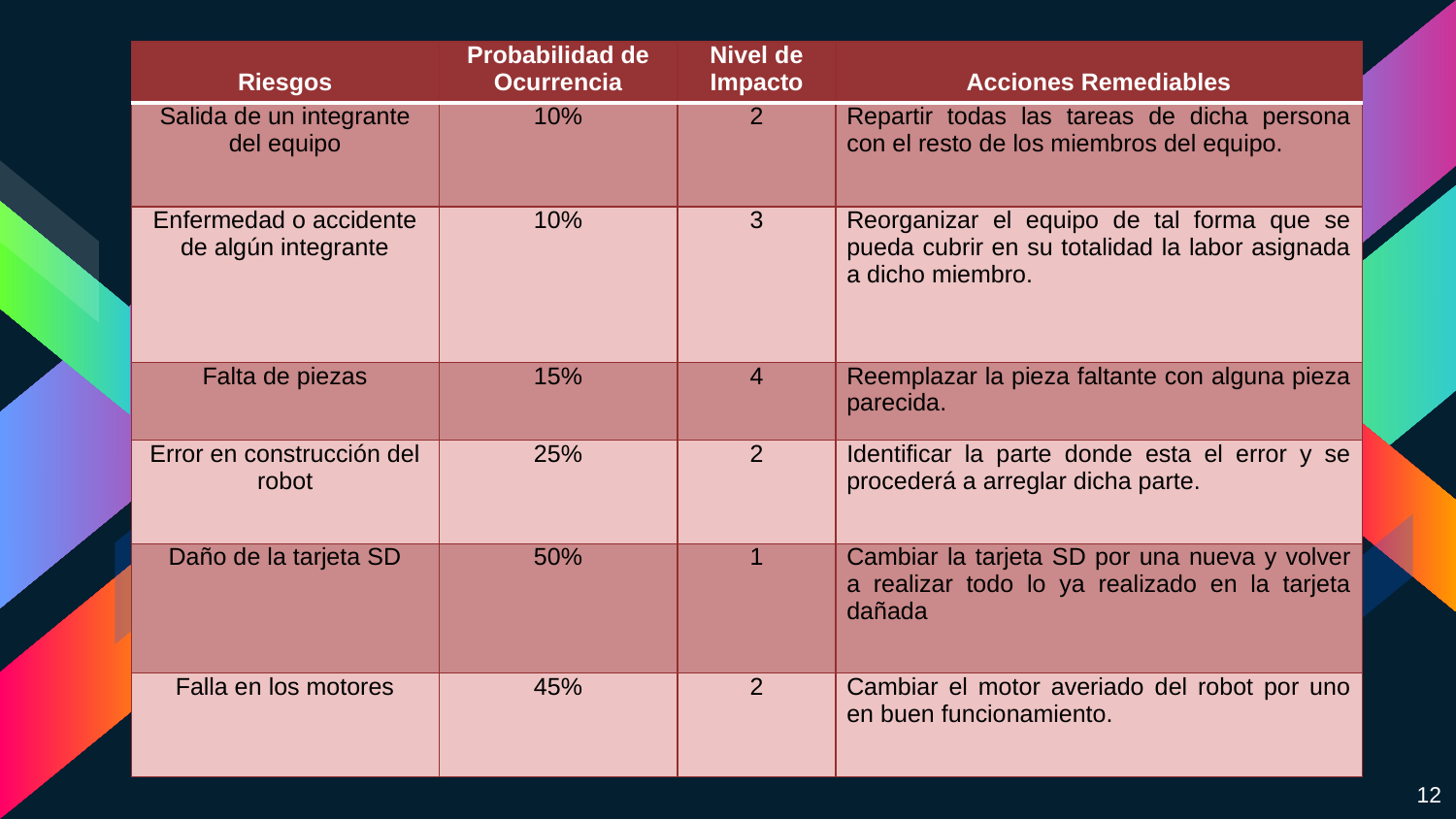

| Riesgos | Probabilidad de Ocurrencia | Nivel de Impacto | Acciones Remediables |
| --- | --- | --- | --- |
| Salida de un integrante del equipo | 10% | 2 | Repartir todas las tareas de dicha persona con el resto de los miembros del equipo. |
| Enfermedad o accidente de algún integrante | 10% | 3 | Reorganizar el equipo de tal forma que se pueda cubrir en su totalidad la labor asignada a dicho miembro. |
| Falta de piezas | 15% | 4 | Reemplazar la pieza faltante con alguna pieza parecida. |
| Error en construcción del robot | 25% | 2 | Identificar la parte donde esta el error y se procederá a arreglar dicha parte. |
| Daño de la tarjeta SD | 50% | 1 | Cambiar la tarjeta SD por una nueva y volver a realizar todo lo ya realizado en la tarjeta dañada |
| Falla en los motores | 45% | 2 | Cambiar el motor averiado del robot por uno en buen funcionamiento. |
12